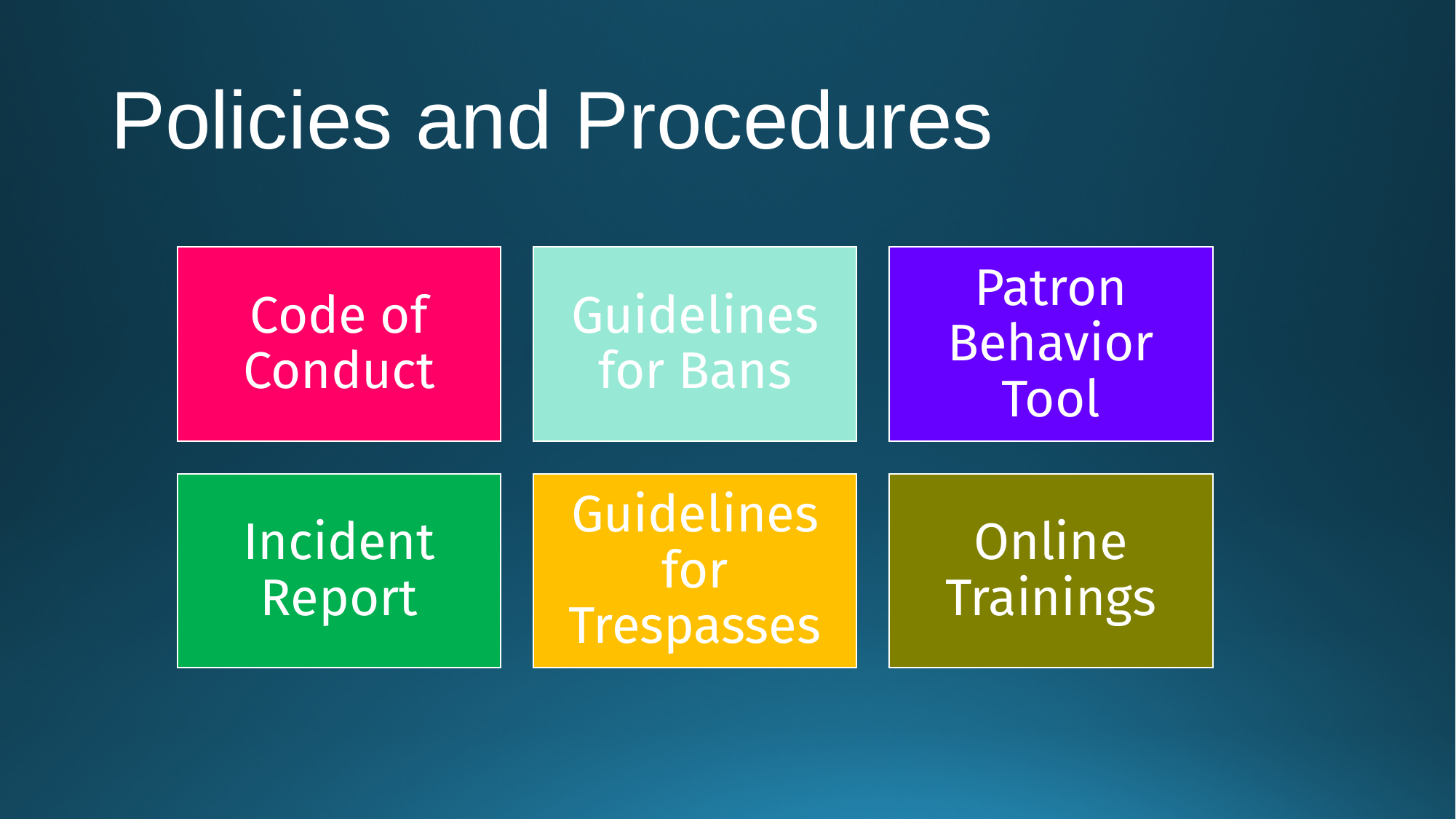

# Policies and Procedures
Code of Conduct
Guidelines for Bans
Patron Behavior Tool
Incident Report
Guidelines for Trespasses
Online Trainings